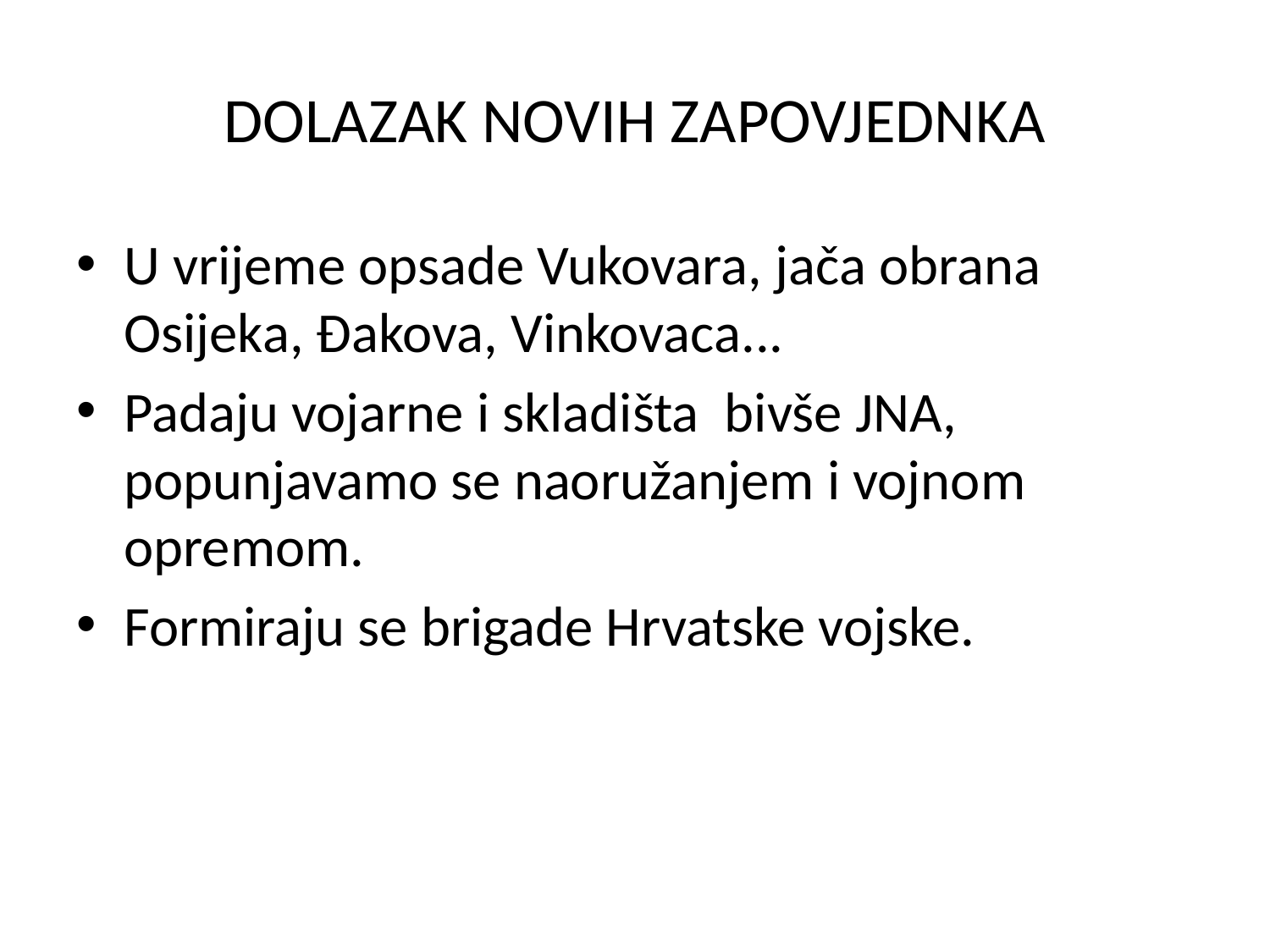

# DOLAZAK NOVIH ZAPOVJEDNKA
U vrijeme opsade Vukovara, jača obrana Osijeka, Đakova, Vinkovaca...
Padaju vojarne i skladišta  bivše JNA, popunjavamo se naoružanjem i vojnom opremom.
Formiraju se brigade Hrvatske vojske.